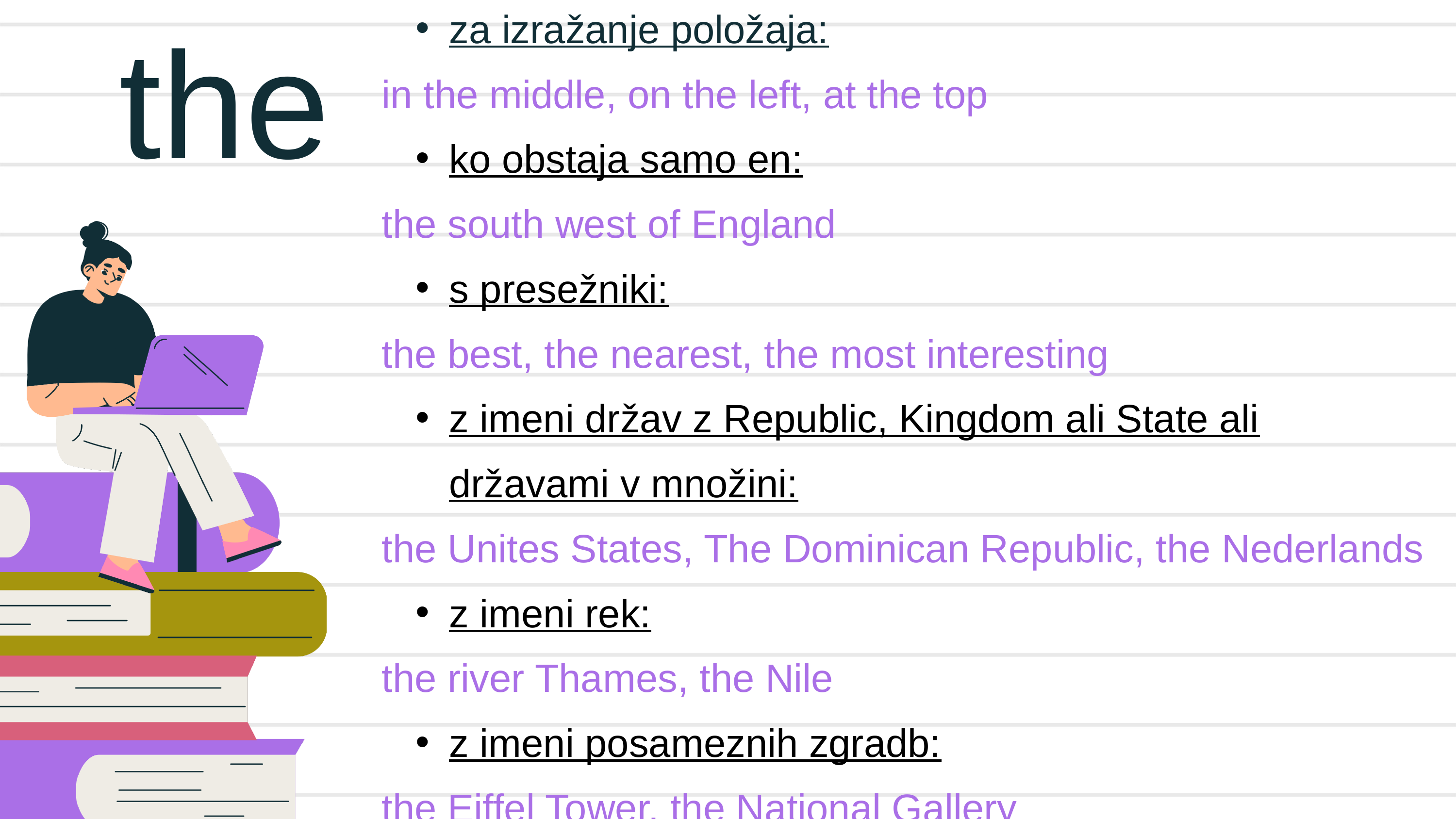

the
za izražanje položaja:
in the middle, on the left, at the top
ko obstaja samo en:
the south west of England
s presežniki:
the best, the nearest, the most interesting
z imeni držav z Republic, Kingdom ali State ali državami v množini:
the Unites States, The Dominican Republic, the Nederlands
z imeni rek:
the river Thames, the Nile
z imeni posameznih zgradb:
the Eiffel Tower, the National Gallery